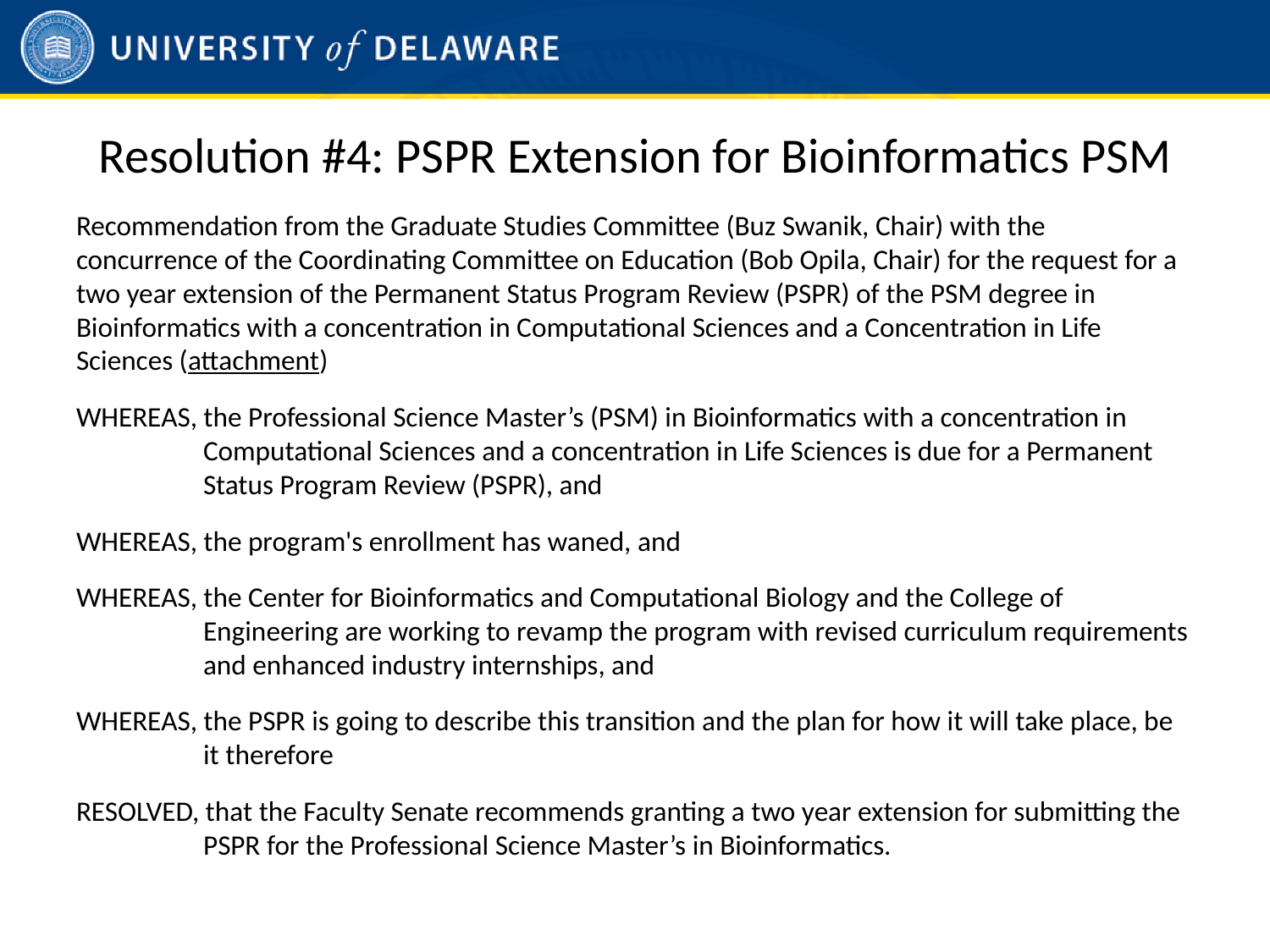

# Resolution #4: PSPR Extension for Bioinformatics PSM
Recommendation from the Graduate Studies Committee (Buz Swanik, Chair) with the concurrence of the Coordinating Committee on Education (Bob Opila, Chair) for the request for a two year extension of the Permanent Status Program Review (PSPR) of the PSM degree in Bioinformatics with a concentration in Computational Sciences and a Concentration in Life Sciences (attachment)
WHEREAS, the Professional Science Master’s (PSM) in Bioinformatics with a concentration in Computational Sciences and a concentration in Life Sciences is due for a Permanent Status Program Review (PSPR), and
WHEREAS, the program's enrollment has waned, and
WHEREAS, the Center for Bioinformatics and Computational Biology and the College of Engineering are working to revamp the program with revised curriculum requirements and enhanced industry internships, and
WHEREAS, the PSPR is going to describe this transition and the plan for how it will take place, be it therefore
RESOLVED, that the Faculty Senate recommends granting a two year extension for submitting the PSPR for the Professional Science Master’s in Bioinformatics.